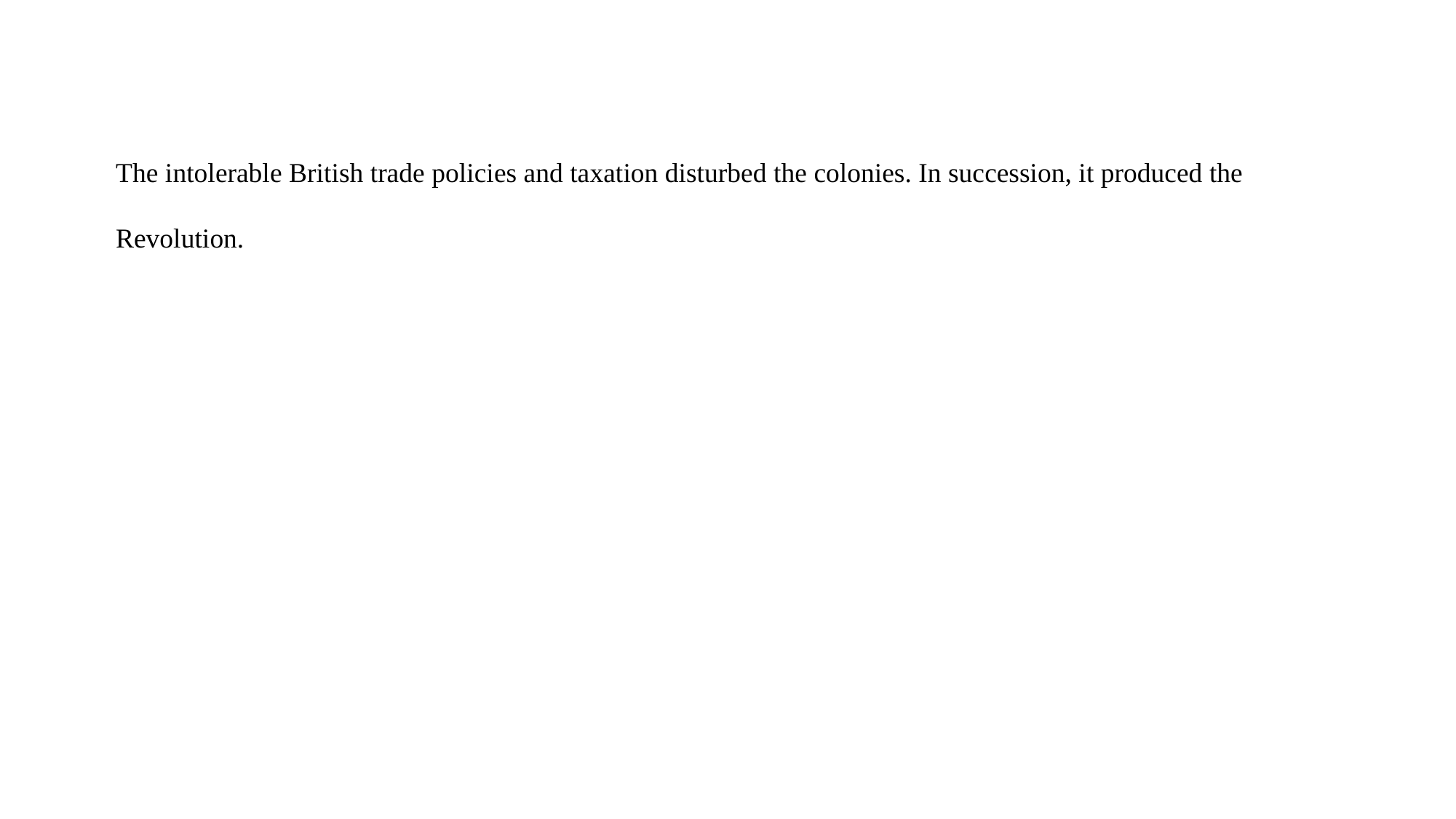

The intolerable British trade policies and taxation disturbed the colonies. In succession, it produced the Revolution.